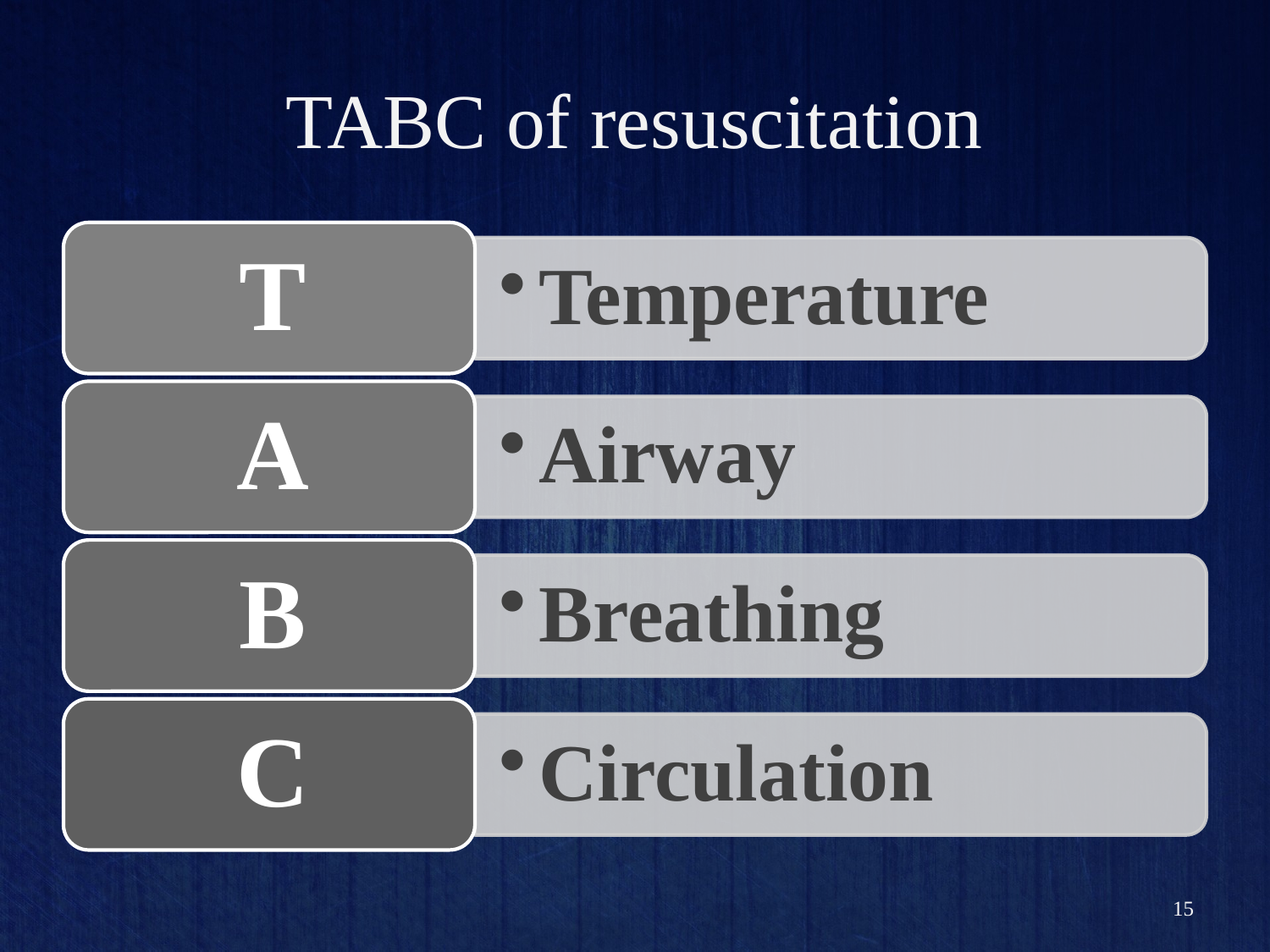

# TABC of resuscitation
Temperature
T
Airway
A
Breathing
B
Circulation
C
15